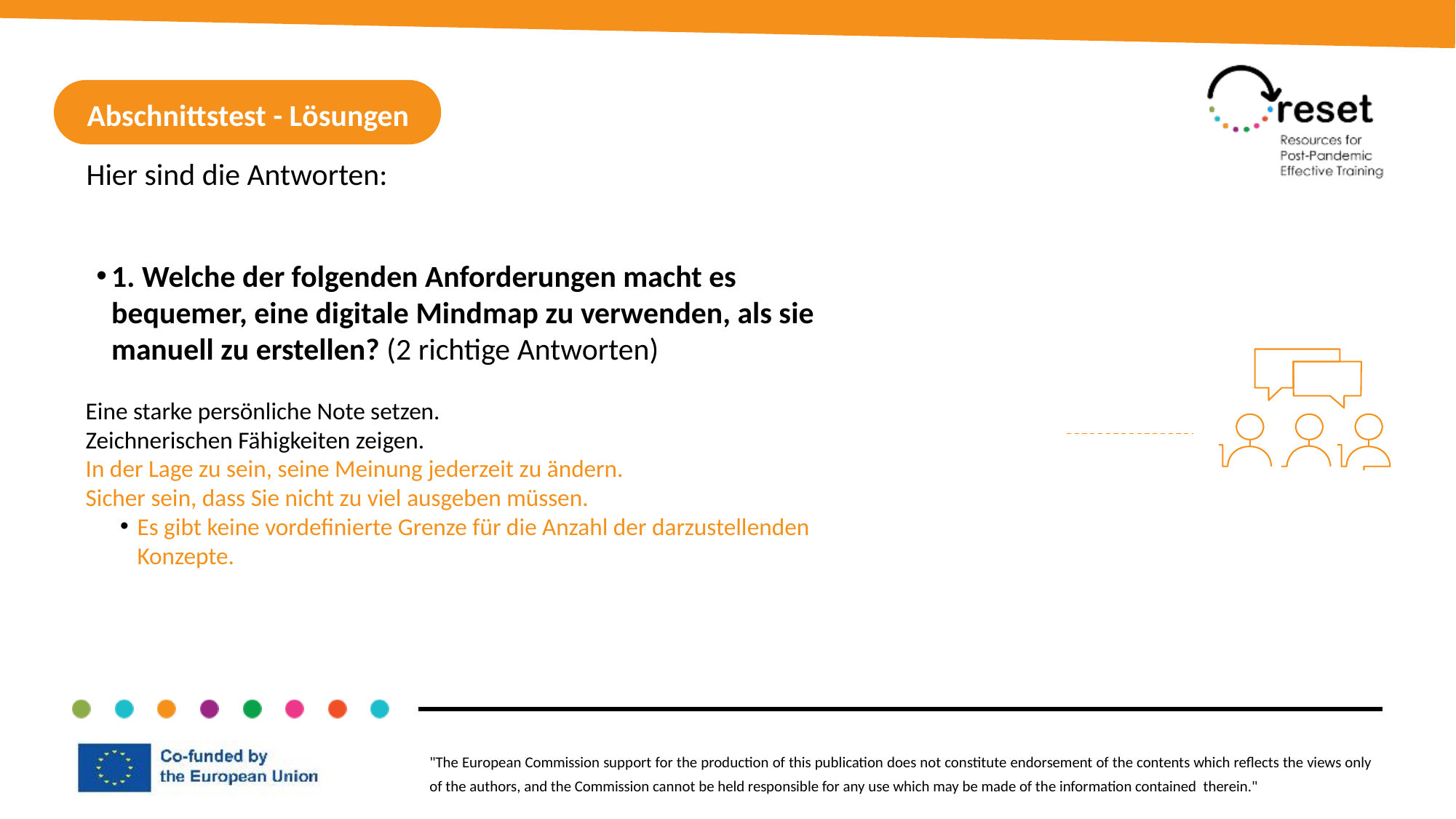

Abschnittstest - Lösungen
Hier sind die Antworten:
1. Welche der folgenden Anforderungen macht es bequemer, eine digitale Mindmap zu verwenden, als sie manuell zu erstellen? (2 richtige Antworten)

Eine starke persönliche Note setzen.
Zeichnerischen Fähigkeiten zeigen.
In der Lage zu sein, seine Meinung jederzeit zu ändern.
Sicher sein, dass Sie nicht zu viel ausgeben müssen.
Es gibt keine vordefinierte Grenze für die Anzahl der darzustellenden Konzepte.